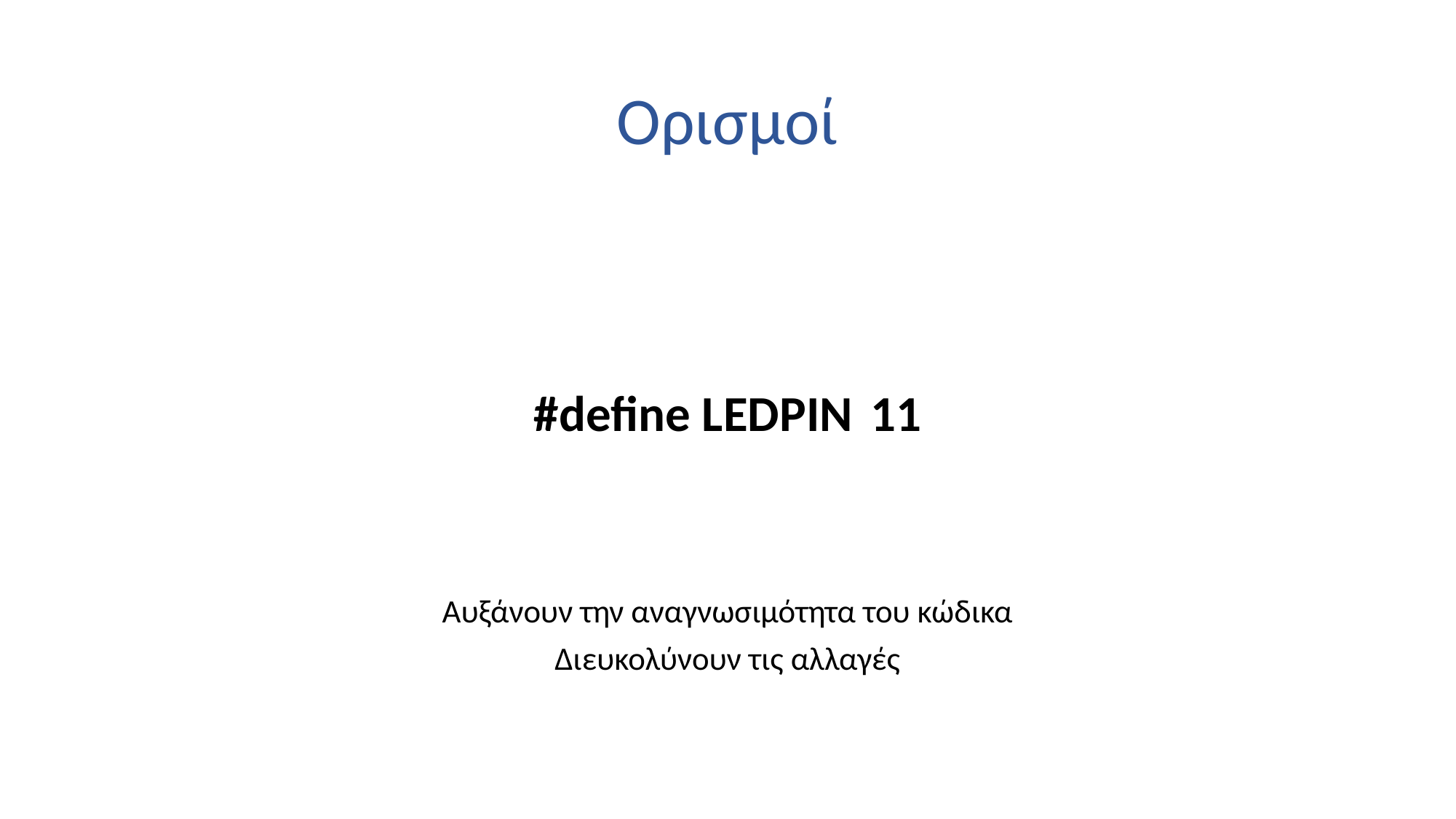

# Ορισμοί
#define LEDPIN	11

Αυξάνουν την αναγνωσιμότητα του κώδικα
Διευκολύνουν τις αλλαγές